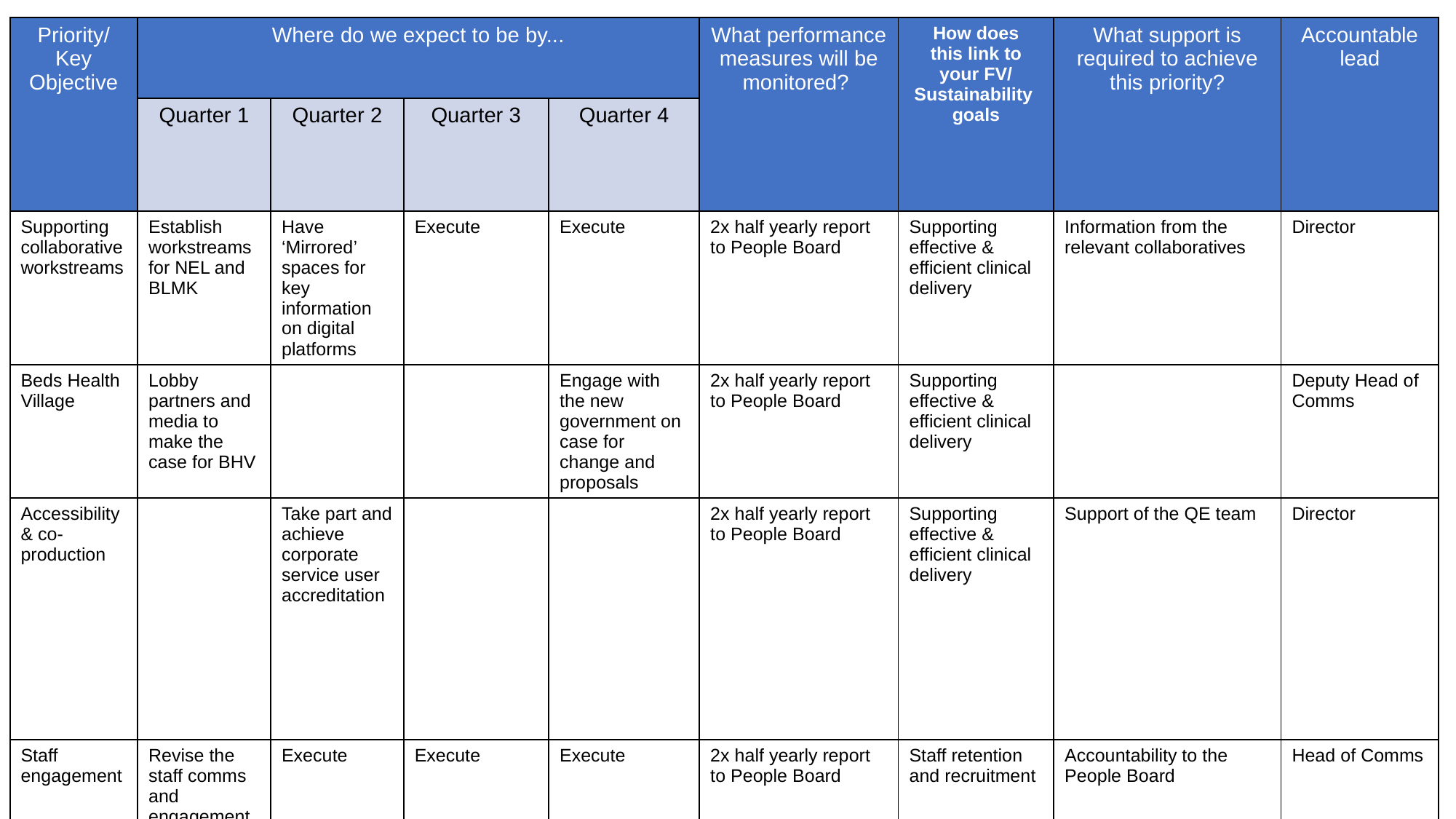

| Priority/ Key Objective | Where do we expect to be by... |  |  |  | What performance measures will be monitored? | How does this link to your FV/ Sustainability goals | What support is required to achieve this priority? | Accountable lead |
| --- | --- | --- | --- | --- | --- | --- | --- | --- |
|  | Quarter 1 | Quarter 2 | Quarter 3 | Quarter 4 |  |  |  |  |
| Supporting collaborative workstreams | Establish workstreams for NEL and BLMK | Have ‘Mirrored’ spaces for key information on digital platforms | Execute | Execute | 2x half yearly report to People Board | Supporting effective & efficient clinical delivery | Information from the relevant collaboratives | Director |
| Beds Health Village | Lobby partners and media to make the case for BHV |  |  | Engage with the new government on case for change and proposals | 2x half yearly report to People Board | Supporting effective & efficient clinical delivery |  | Deputy Head of Comms |
| Accessibility & co-production |  | Take part and achieve corporate service user accreditation |  |  | 2x half yearly report to People Board | Supporting effective & efficient clinical delivery | Support of the QE team | Director |
| Staff engagement | Revise the staff comms and engagement plan | Execute | Execute | Execute | 2x half yearly report to People Board | Staff retention and recruitment | Accountability to the People Board | Head of Comms |